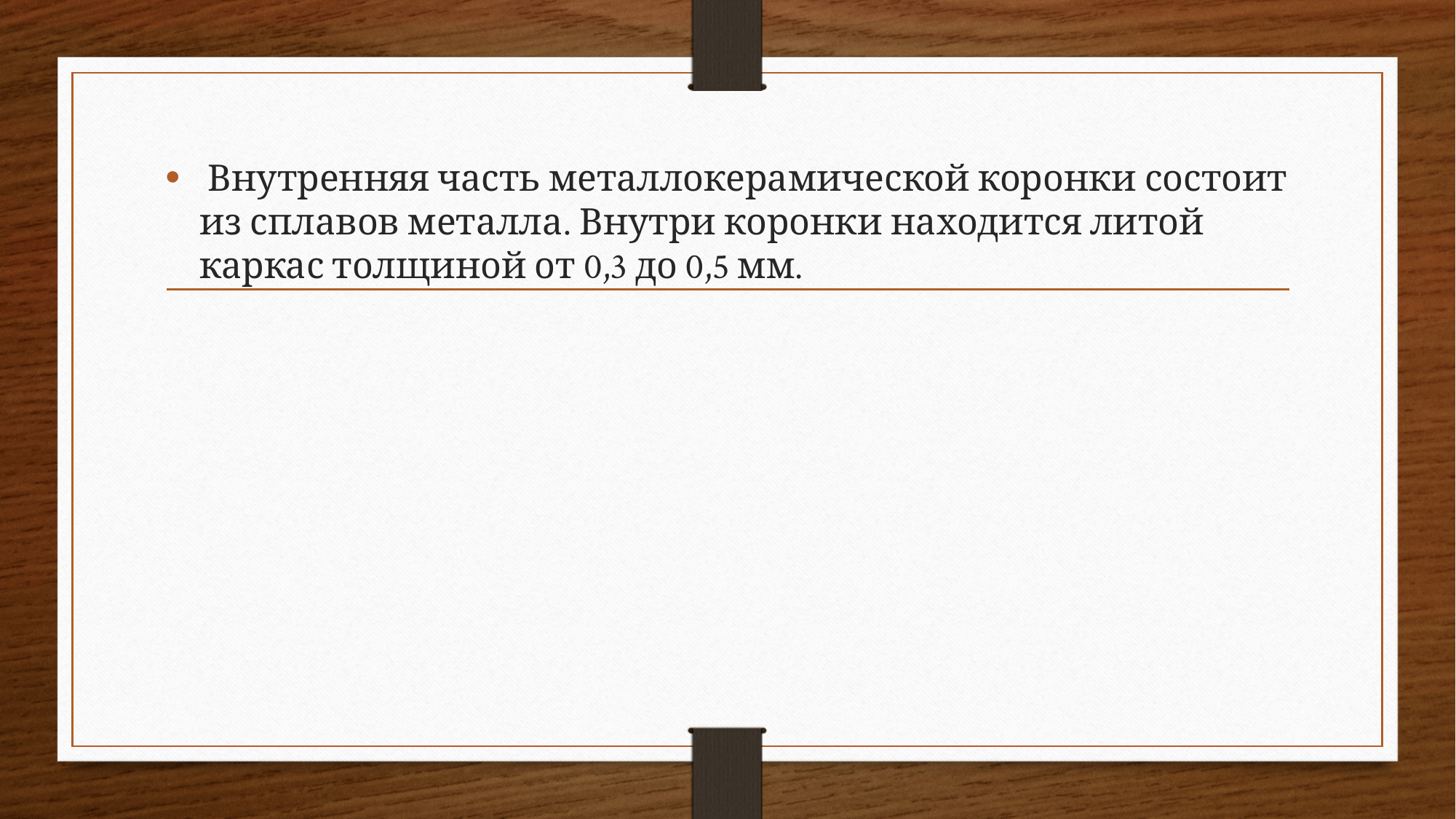

Внутренняя часть металлокерамической коронки состоит из сплавов металла. Внутри коронки находится литой каркас толщиной от 0,3 до 0,5 мм.